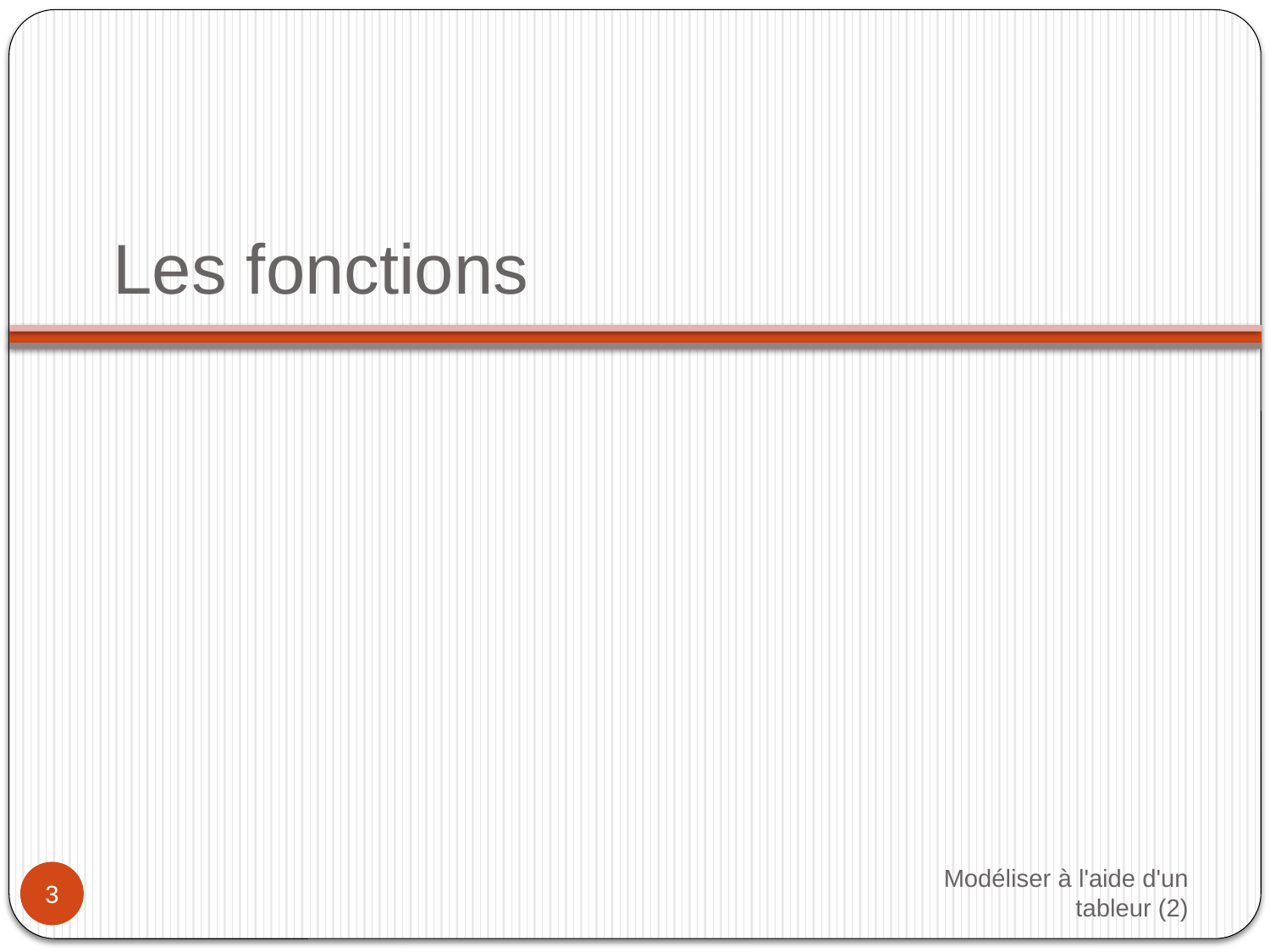

# Les fonctions

Modéliser à l'aide d'un tableur (2)
3